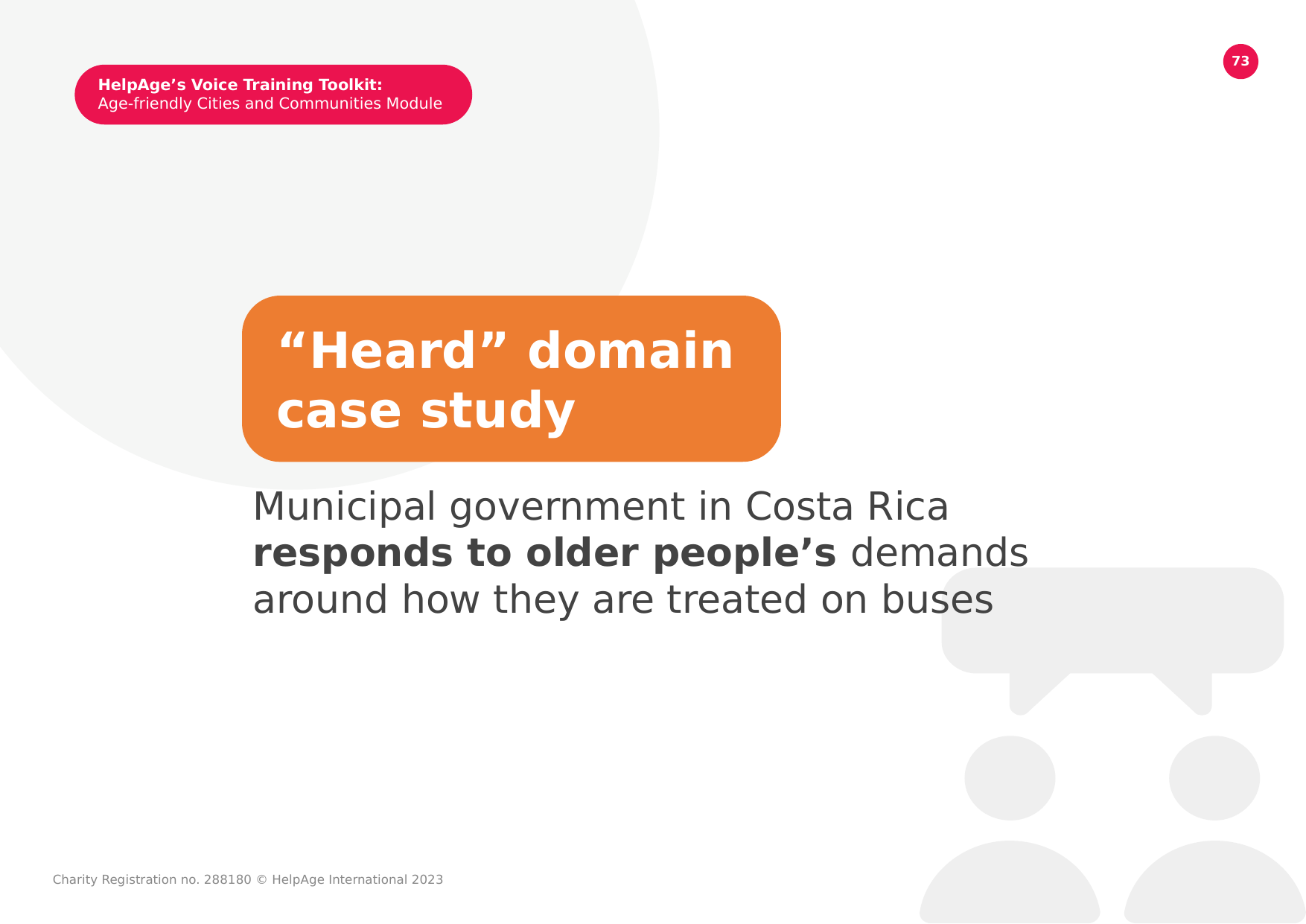

73

HelpAge’s Voice Training Toolkit:
Age-friendly Cities and Communities Module

“Heard” domain case study
Municipal government in Costa Rica responds to older people’s demands around how they are treated on buses